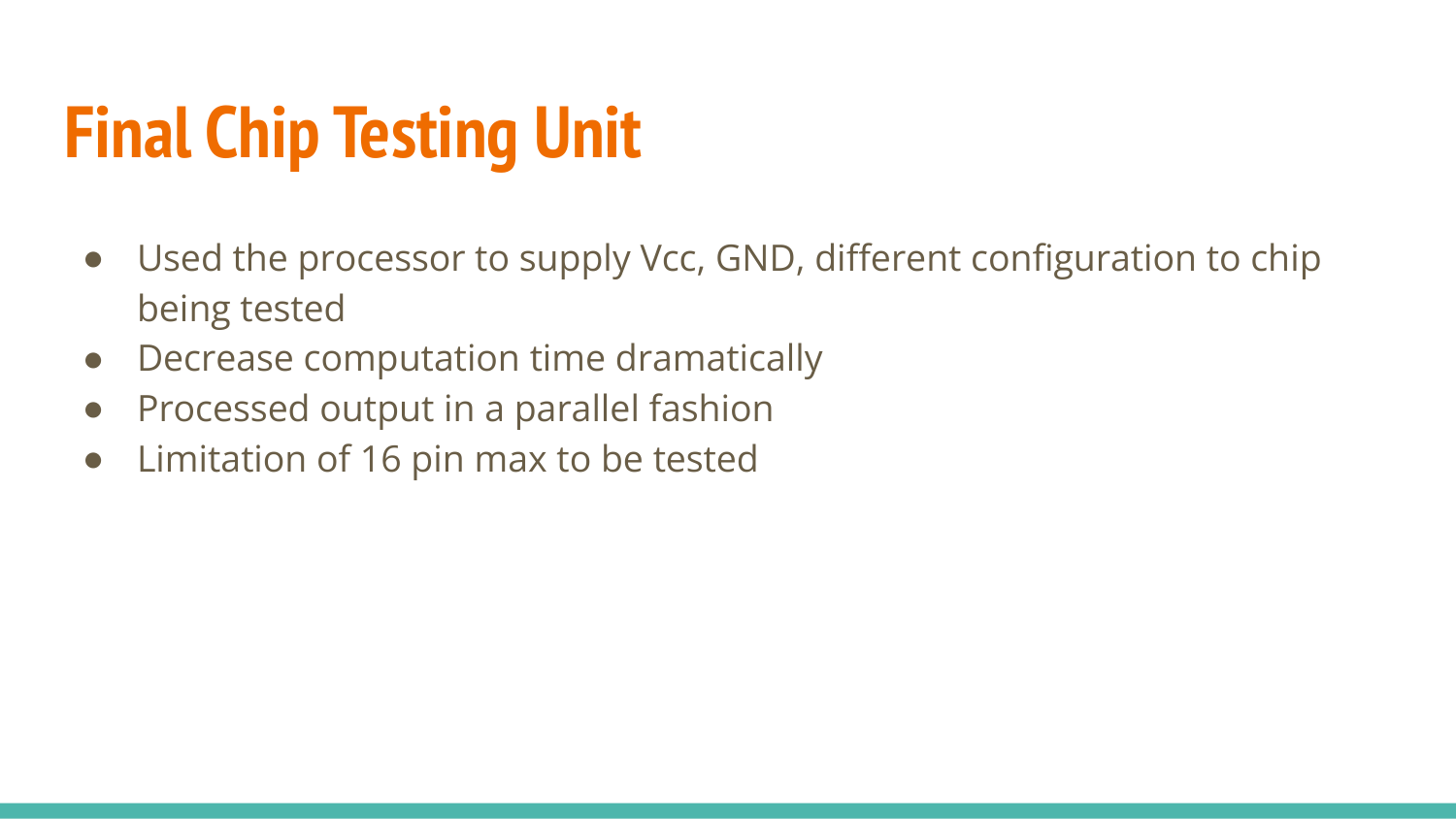

# Final Chip Testing Unit
Used the processor to supply Vcc, GND, different configuration to chip being tested
Decrease computation time dramatically
Processed output in a parallel fashion
Limitation of 16 pin max to be tested